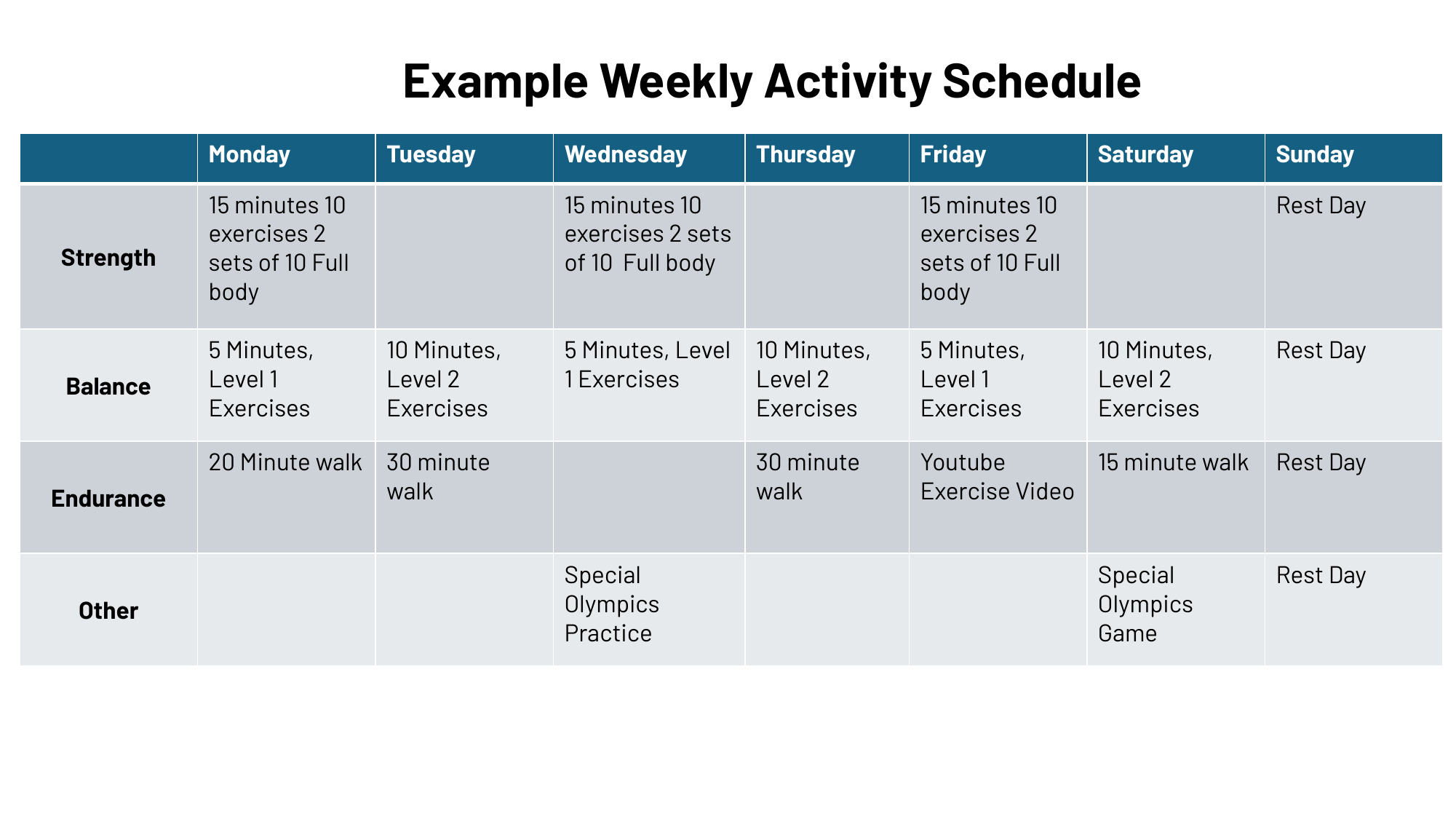

Example Weekly Activity Schedule
|  | Monday | Tuesday | Wednesday | Thursday | Friday | Saturday | Sunday |
| --- | --- | --- | --- | --- | --- | --- | --- |
| Strength | 15 minutes 10 exercises 2 sets of 10 Full body |  | 15 minutes 10 exercises 2 sets of 10 Full body |  | 15 minutes 10 exercises 2 sets of 10 Full body |  | Rest Day |
| Balance | 5 Minutes, Level 1 Exercises | 10 Minutes, Level 2 Exercises | 5 Minutes, Level 1 Exercises | 10 Minutes, Level 2 Exercises | 5 Minutes, Level 1 Exercises | 10 Minutes, Level 2 Exercises | Rest Day |
| Endurance | 20 Minute walk | 30 minute walk |  | 30 minute walk | Youtube Exercise Video | 15 minute walk | Rest Day |
| Other |  |  | Special Olympics Practice |  |  | Special Olympics Game | Rest Day |